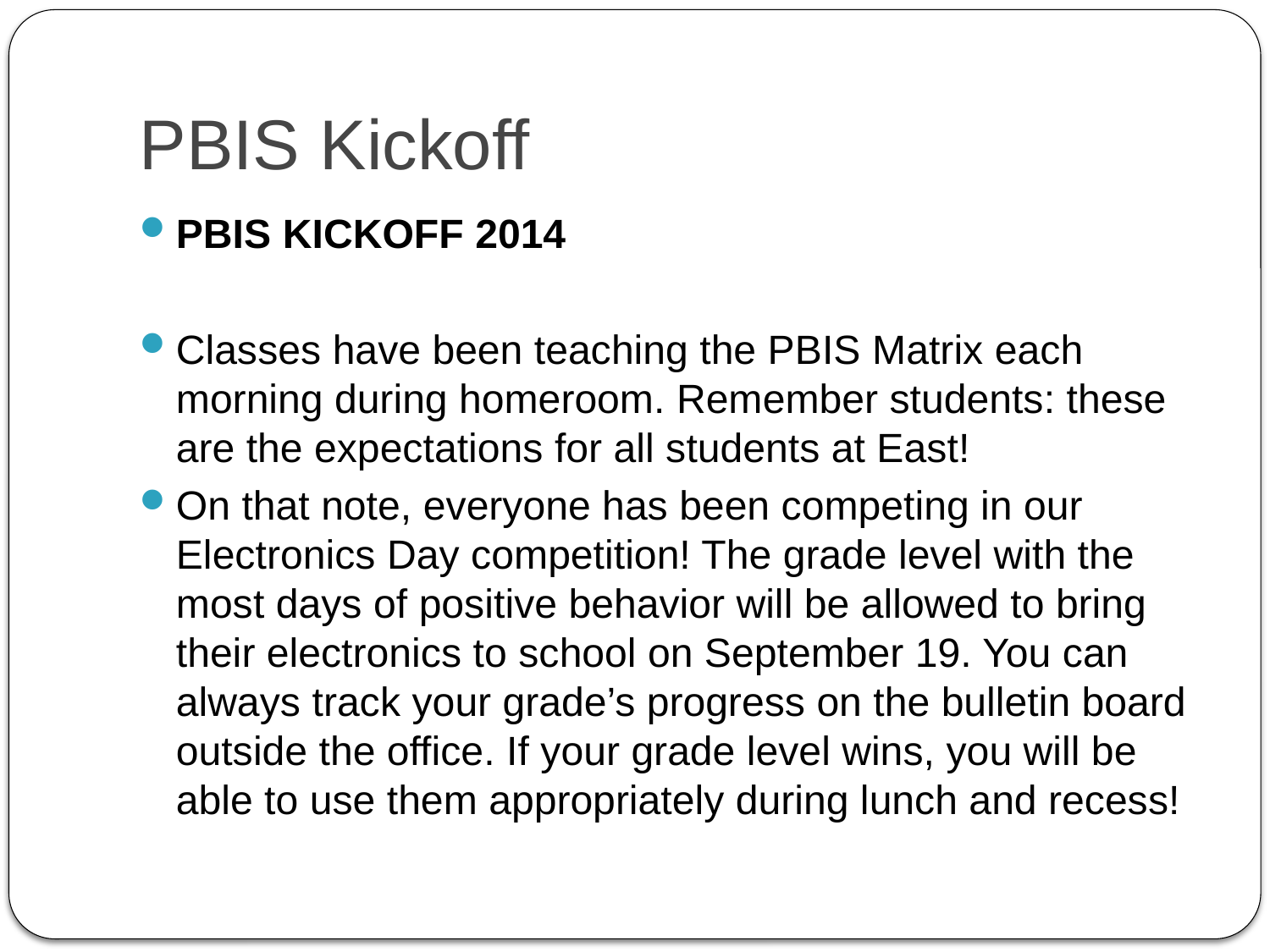

# PBIS Kickoff
PBIS KICKOFF 2014

Classes have been teaching the PBIS Matrix each morning during homeroom. Remember students: these are the expectations for all students at East!
On that note, everyone has been competing in our Electronics Day competition! The grade level with the most days of positive behavior will be allowed to bring their electronics to school on September 19. You can always track your grade’s progress on the bulletin board outside the office. If your grade level wins, you will be able to use them appropriately during lunch and recess!